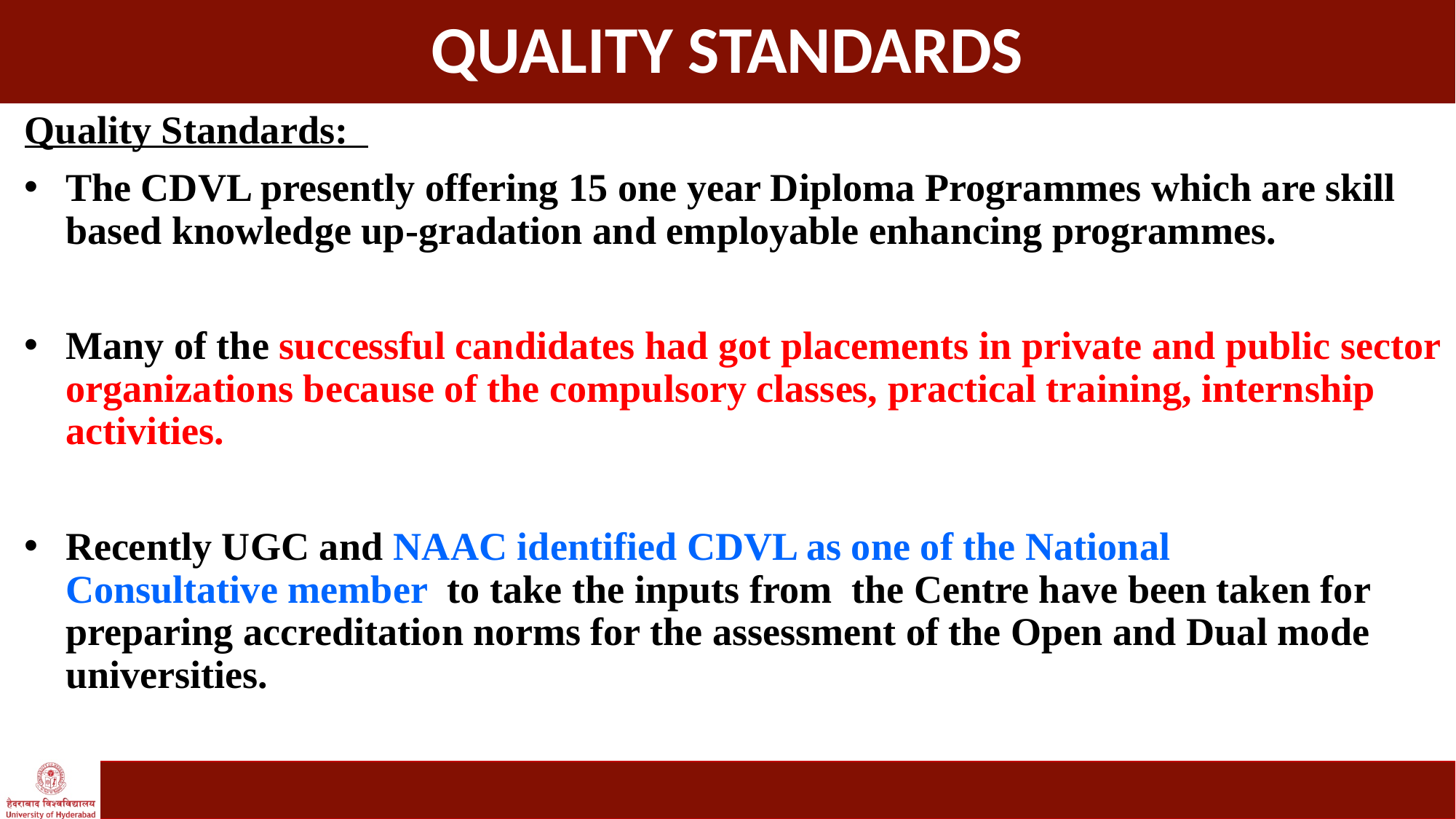

# QUALITY STANDARDS
Quality Standards:
The CDVL presently offering 15 one year Diploma Programmes which are skill based knowledge up-gradation and employable enhancing programmes.

Many of the successful candidates had got placements in private and public sector organizations because of the compulsory classes, practical training, internship activities.

Recently UGC and NAAC identified CDVL as one of the National
Consultative member  to take the inputs from  the Centre have been taken for preparing accreditation norms for the assessment of the Open and Dual mode universities.